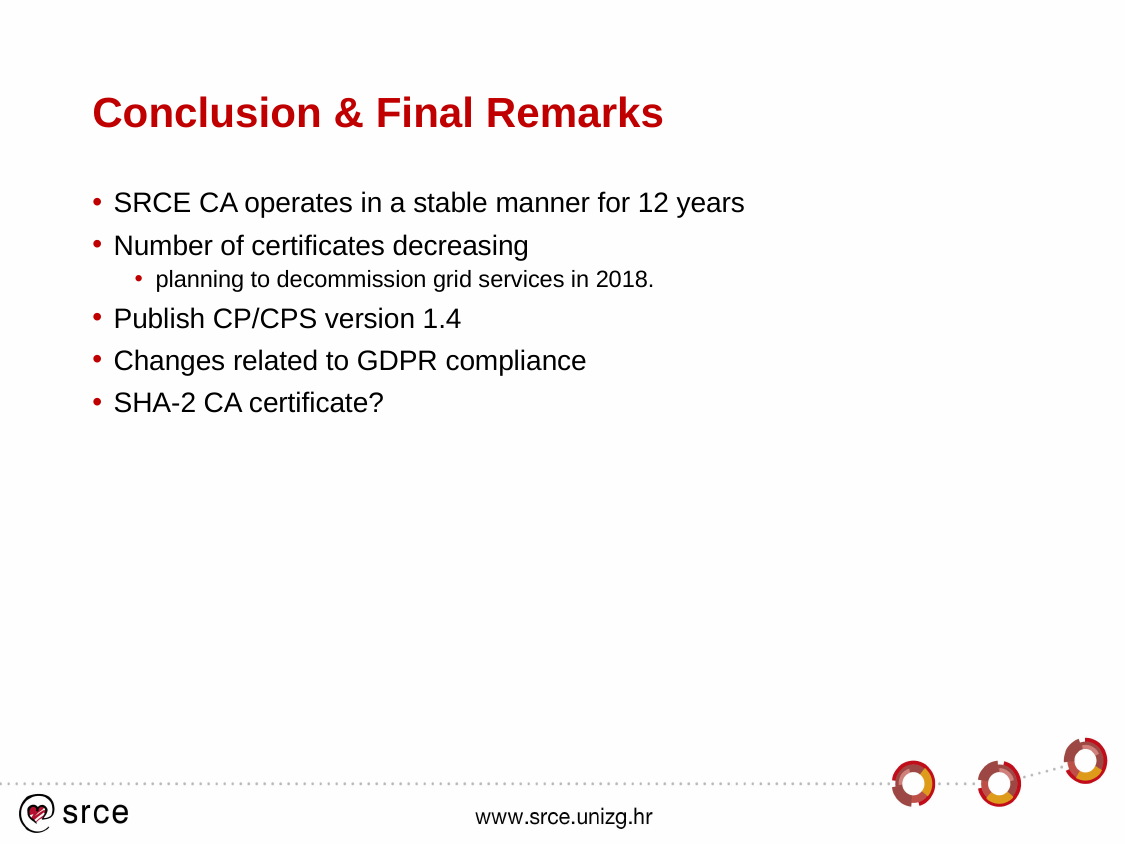

# Conclusion & Final Remarks
SRCE CA operates in a stable manner for 12 years
Number of certificates decreasing
planning to decommission grid services in 2018.
Publish CP/CPS version 1.4
Changes related to GDPR compliance
SHA-2 CA certificate?